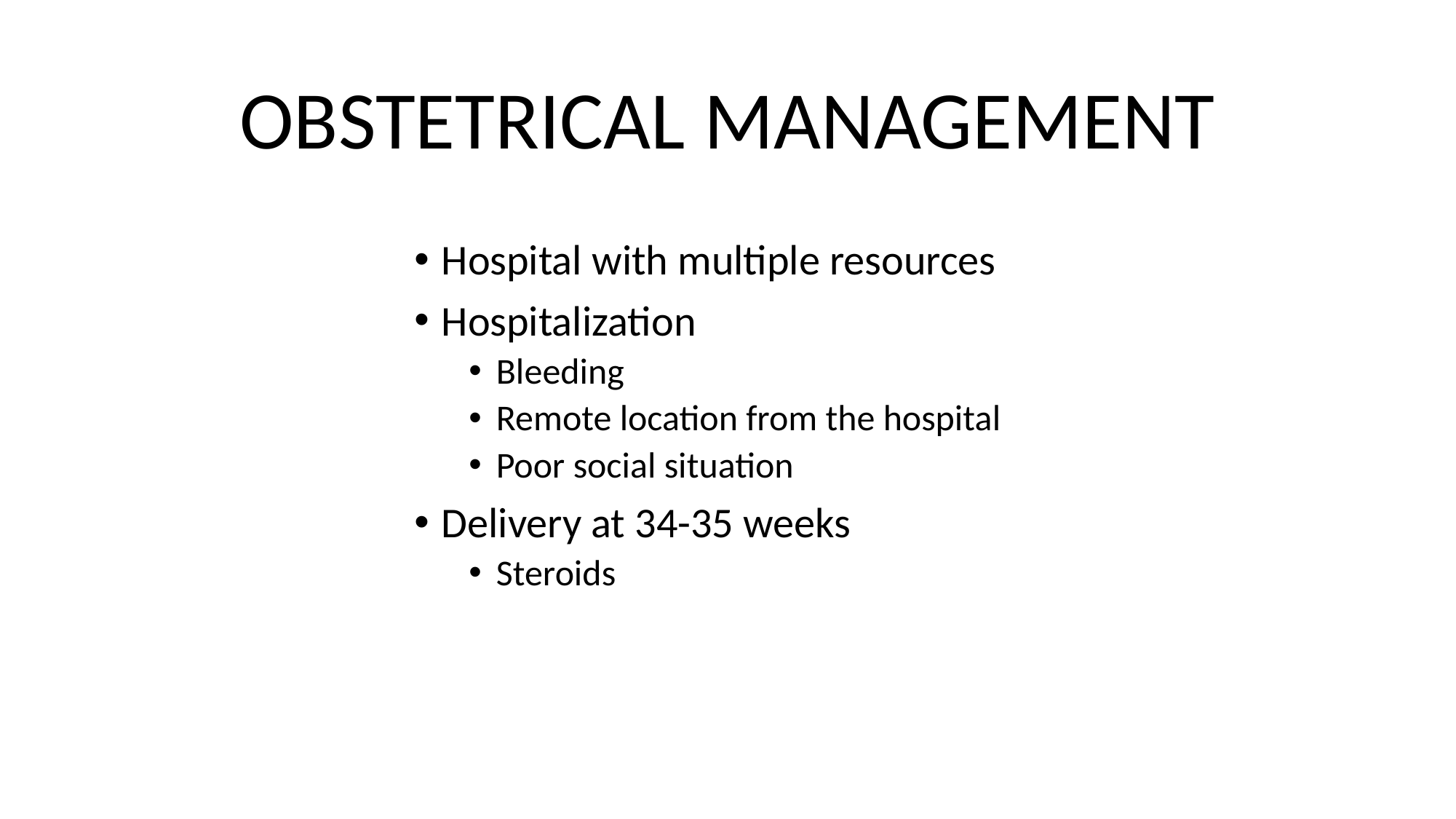

# OBSTETRICAL MANAGEMENT
Hospital with multiple resources
Hospitalization
Bleeding
Remote location from the hospital
Poor social situation
Delivery at 34-35 weeks
Steroids